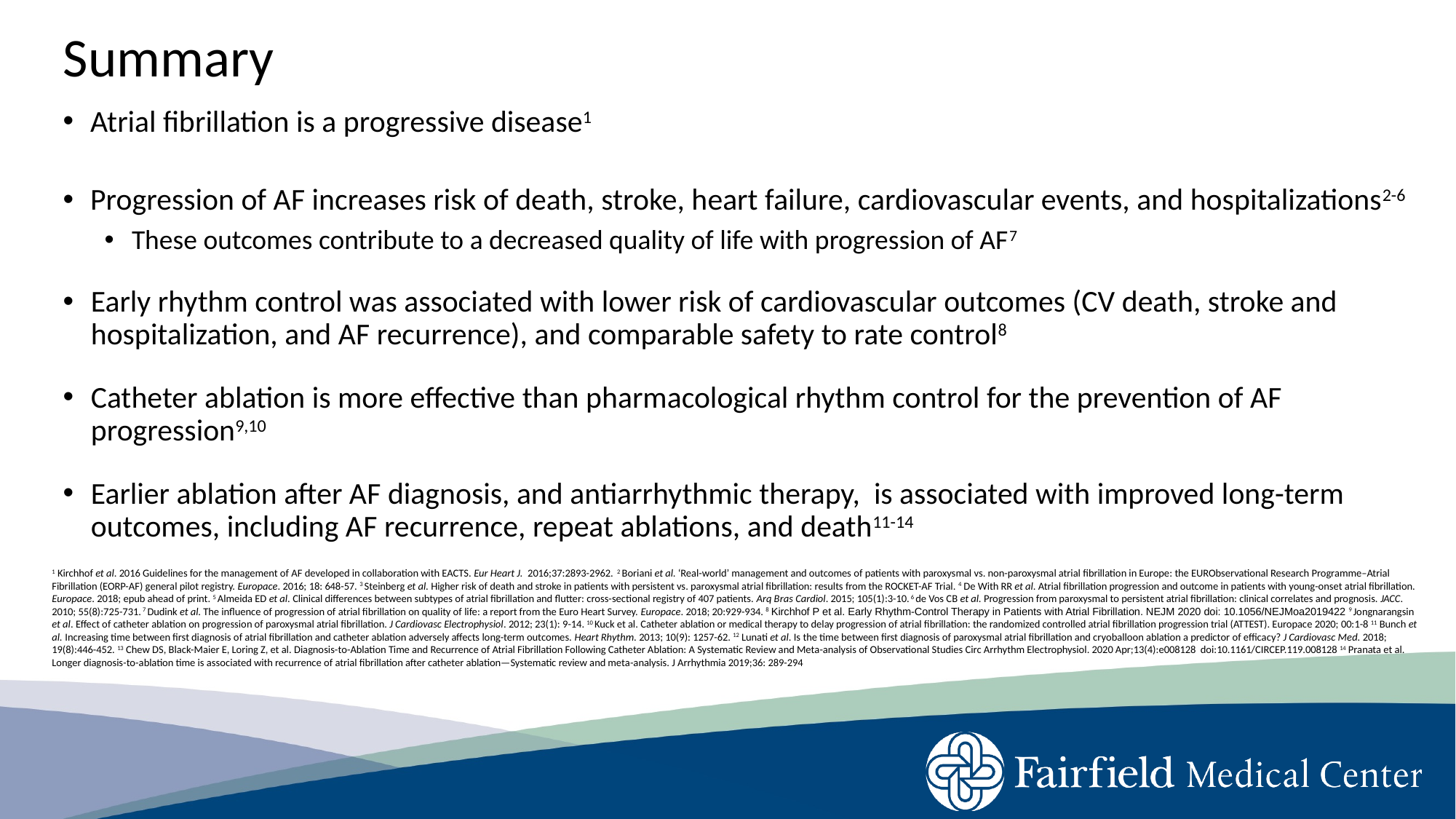

# Summary
Atrial fibrillation is a progressive disease1
Progression of AF increases risk of death, stroke, heart failure, cardiovascular events, and hospitalizations2-6
These outcomes contribute to a decreased quality of life with progression of AF7
Early rhythm control was associated with lower risk of cardiovascular outcomes (CV death, stroke and hospitalization, and AF recurrence), and comparable safety to rate control8
Catheter ablation is more effective than pharmacological rhythm control for the prevention of AF progression9,10
Earlier ablation after AF diagnosis, and antiarrhythmic therapy,  is associated with improved long-term outcomes, including AF recurrence, repeat ablations, and death11-14
1 Kirchhof et al. 2016 Guidelines for the management of AF developed in collaboration with EACTS. Eur Heart J.  2016;37:2893-2962.  2 Boriani et al. ‘Real-world’ management and outcomes of patients with paroxysmal vs. non-paroxysmal atrial fibrillation in Europe: the EURObservational Research Programme–Atrial Fibrillation (EORP-AF) general pilot registry. Europace. 2016; 18: 648-57. 3 Steinberg et al. Higher risk of death and stroke in patients with persistent vs. paroxysmal atrial fibrillation: results from the ROCKET-AF Trial. 4 De With RR et al. Atrial fibrillation progression and outcome in patients with young-onset atrial fibrillation. Europace. 2018; epub ahead of print. 5 Almeida ED et al. Clinical differences between subtypes of atrial fibrillation and flutter: cross-sectional registry of 407 patients. Arq Bras Cardiol. 2015; 105(1):3-10. 6 de Vos CB et al. Progression from paroxysmal to persistent atrial fibrillation: clinical correlates and prognosis. JACC. 2010; 55(8):725-731. 7 Dudink et al. The influence of progression of atrial fibrillation on quality of life: a report from the Euro Heart Survey. Europace. 2018; 20:929-934. 8 Kirchhof P et al. Early Rhythm-Control Therapy in Patients with Atrial Fibrillation. NEJM 2020 doi: 10.1056/NEJMoa2019422 9 Jongnarangsin et al. Effect of catheter ablation on progression of paroxysmal atrial fibrillation. J Cardiovasc Electrophysiol. 2012; 23(1): 9-14. 10 Kuck et al. Catheter ablation or medical therapy to delay progression of atrial fibrillation: the randomized controlled atrial fibrillation progression trial (ATTEST). Europace 2020; 00:1-8 11 Bunch et al. Increasing time between first diagnosis of atrial fibrillation and catheter ablation adversely affects long-term outcomes. Heart Rhythm. 2013; 10(9): 1257-62. 12 Lunati et al. Is the time between first diagnosis of paroxysmal atrial fibrillation and cryoballoon ablation a predictor of efficacy? J Cardiovasc Med. 2018; 19(8):446-452. 13 Chew DS, Black-Maier E, Loring Z, et al. Diagnosis-to-Ablation Time and Recurrence of Atrial Fibrillation Following Catheter Ablation: A Systematic Review and Meta-analysis of Observational Studies Circ Arrhythm Electrophysiol. 2020 Apr;13(4):e008128  doi:10.1161/CIRCEP.119.008128 14 Pranata et al. Longer diagnosis-to-ablation time is associated with recurrence of atrial fibrillation after catheter ablation—Systematic review and meta-analysis. J Arrhythmia 2019;36: 289-294